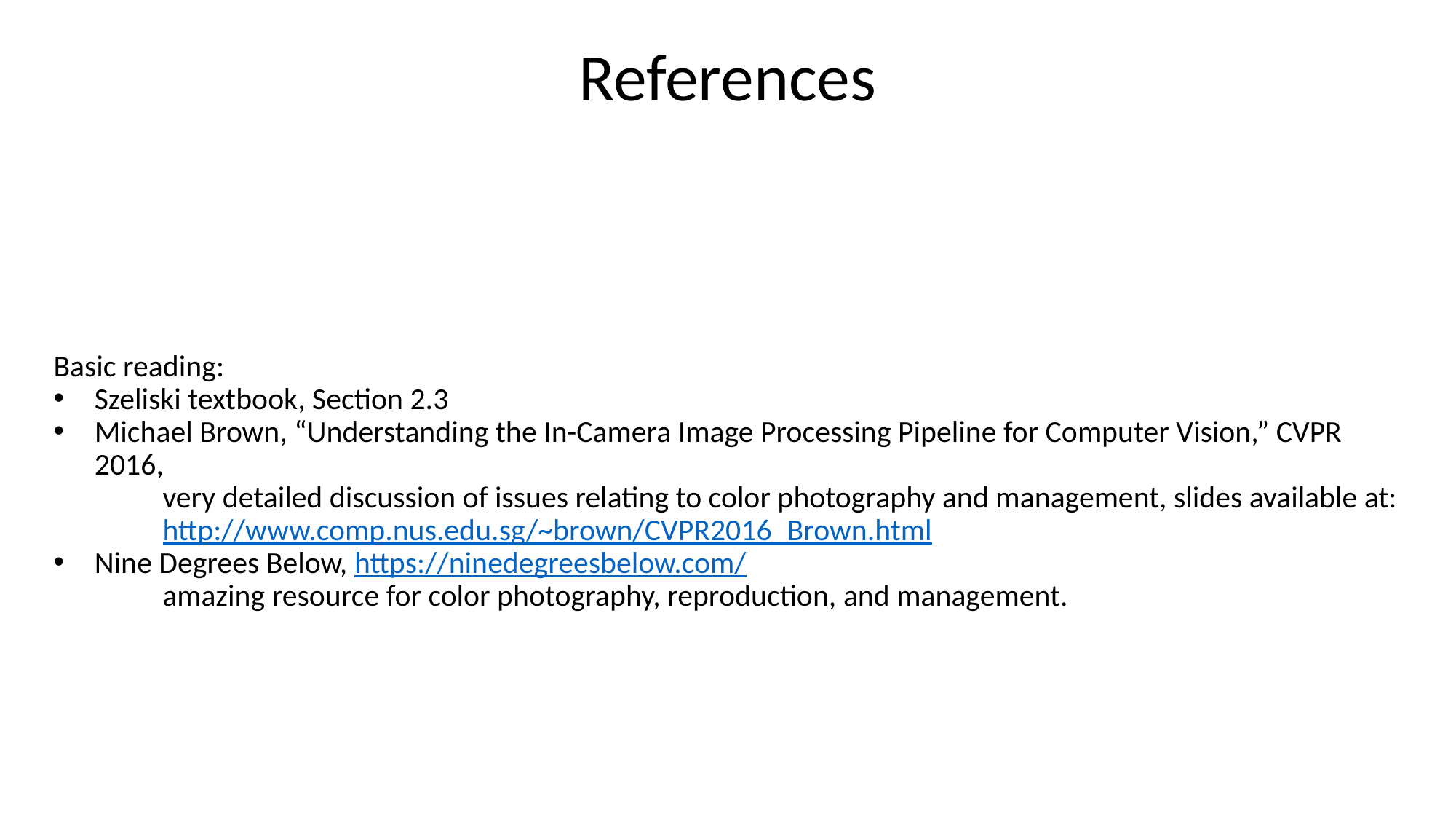

# References
Basic reading:
Szeliski textbook, Section 2.3
Michael Brown, “Understanding the In-Camera Image Processing Pipeline for Computer Vision,” CVPR 2016,
	very detailed discussion of issues relating to color photography and management, slides available at: 	http://www.comp.nus.edu.sg/~brown/CVPR2016_Brown.html
Nine Degrees Below, https://ninedegreesbelow.com/
	amazing resource for color photography, reproduction, and management.